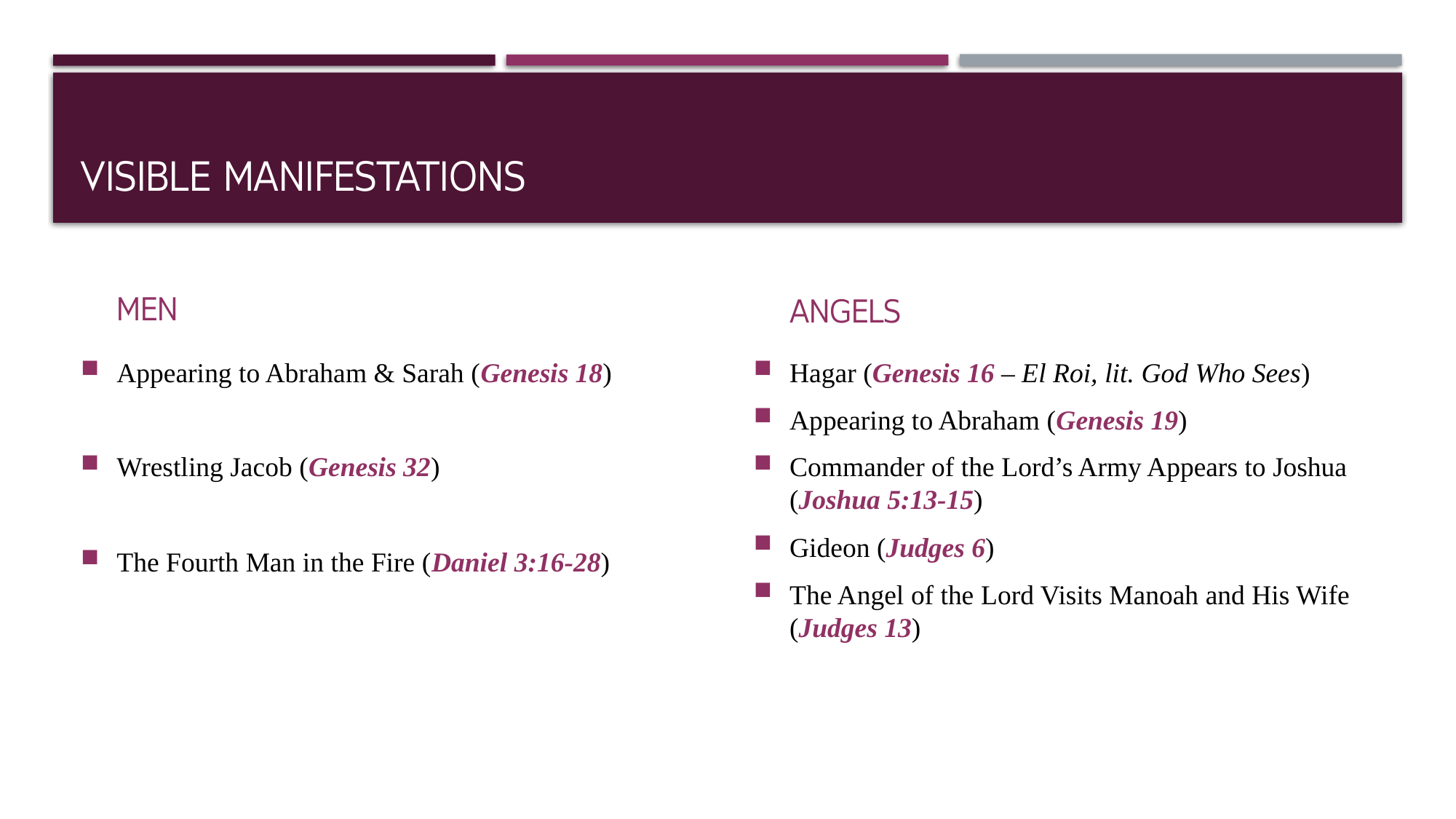

# Visible manifestations
MEN
ANGELS
Appearing to Abraham & Sarah (Genesis 18)

Wrestling Jacob (Genesis 32)

The Fourth Man in the Fire (Daniel 3:16-28)
Hagar (Genesis 16 – El Roi, lit. God Who Sees)
Appearing to Abraham (Genesis 19)
Commander of the Lord’s Army Appears to Joshua (Joshua 5:13-15)
Gideon (Judges 6)
The Angel of the Lord Visits Manoah and His Wife (Judges 13)